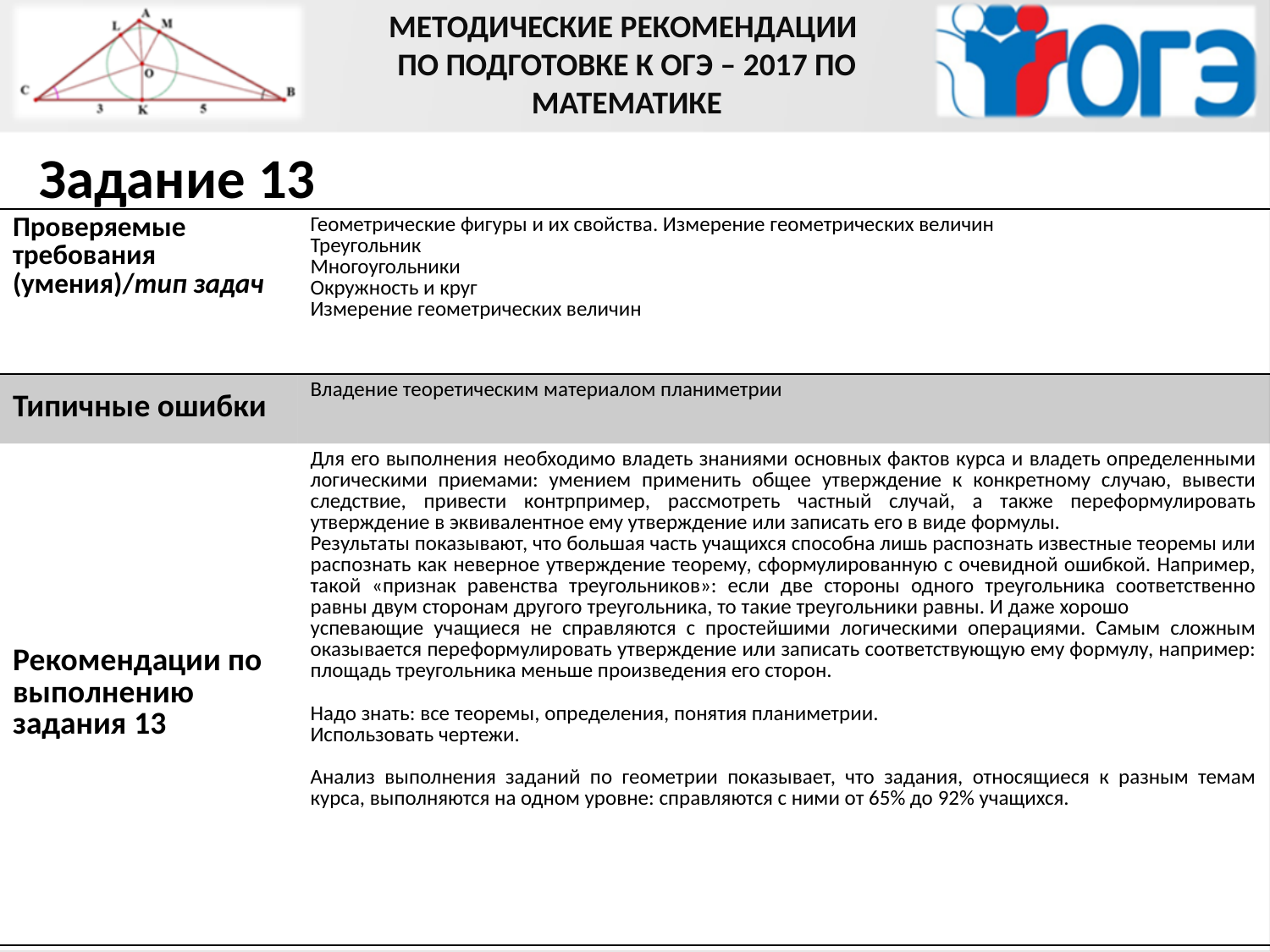

МЕТОДИЧЕСКИЕ РЕКОМЕНДАЦИИ
ПО ПОДГОТОВКЕ К ОГЭ – 2017 ПО МАТЕМАТИКЕ
Задание 13
| Проверяемые требования (умения)/тип задач | Геометрические фигуры и их свойства. Измерение геометрических величин Треугольник Многоугольники Окружность и круг Измерение геометрических величин |
| --- | --- |
| Типичные ошибки | Владение теоретическим материалом планиметрии |
| Рекомендации по выполнению задания 13 | Для его выполнения необходимо владеть знаниями основных фактов курса и владеть определенными логическими приемами: умением применить общее утверждение к конкретному случаю, вывести следствие, привести контрпример, рассмотреть частный случай, а также переформулировать утверждение в эквивалентное ему утверждение или записать его в виде формулы. Результаты показывают, что большая часть учащихся способна лишь распознать известные теоремы или распознать как неверное утверждение теорему, сформулированную с очевидной ошибкой. Например, такой «признак равенства треугольников»: если две стороны одного треугольника соответственно равны двум сторонам другого треугольника, то такие треугольники равны. И даже хорошо успевающие учащиеся не справляются с простейшими логическими операциями. Самым сложным оказывается переформулировать утверждение или записать соответствующую ему формулу, например: площадь треугольника меньше произведения его сторон. Надо знать: все теоремы, определения, понятия планиметрии. Использовать чертежи. Анализ выполнения заданий по геометрии показывает, что задания, относящиеся к разным темам курса, выполняются на одном уровне: справляются с ними от 65% до 92% учащихся. |